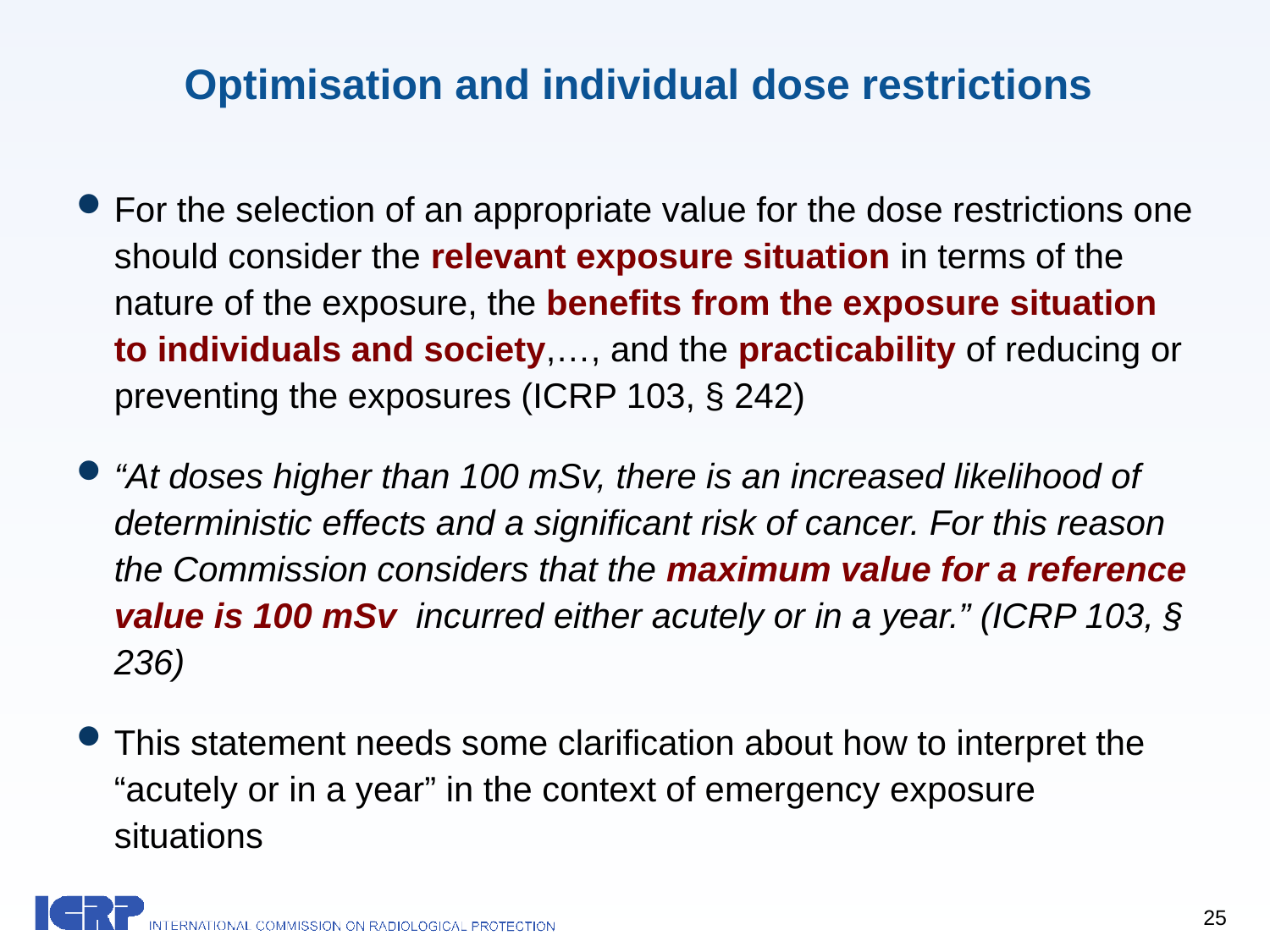

# Optimisation and individual dose restrictions

For the selection of an appropriate value for the dose restrictions one should consider the relevant exposure situation in terms of the nature of the exposure, the benefits from the exposure situation to individuals and society,…, and the practicability of reducing or preventing the exposures (ICRP 103, § 242)

“At doses higher than 100 mSv, there is an increased likelihood of deterministic effects and a significant risk of cancer. For this reason the Commission considers that the maximum value for a reference value is 100 mSv  incurred either acutely or in a year.” (ICRP 103, § 236)

This statement needs some clarification about how to interpret the “acutely or in a year” in the context of emergency exposure situations

25